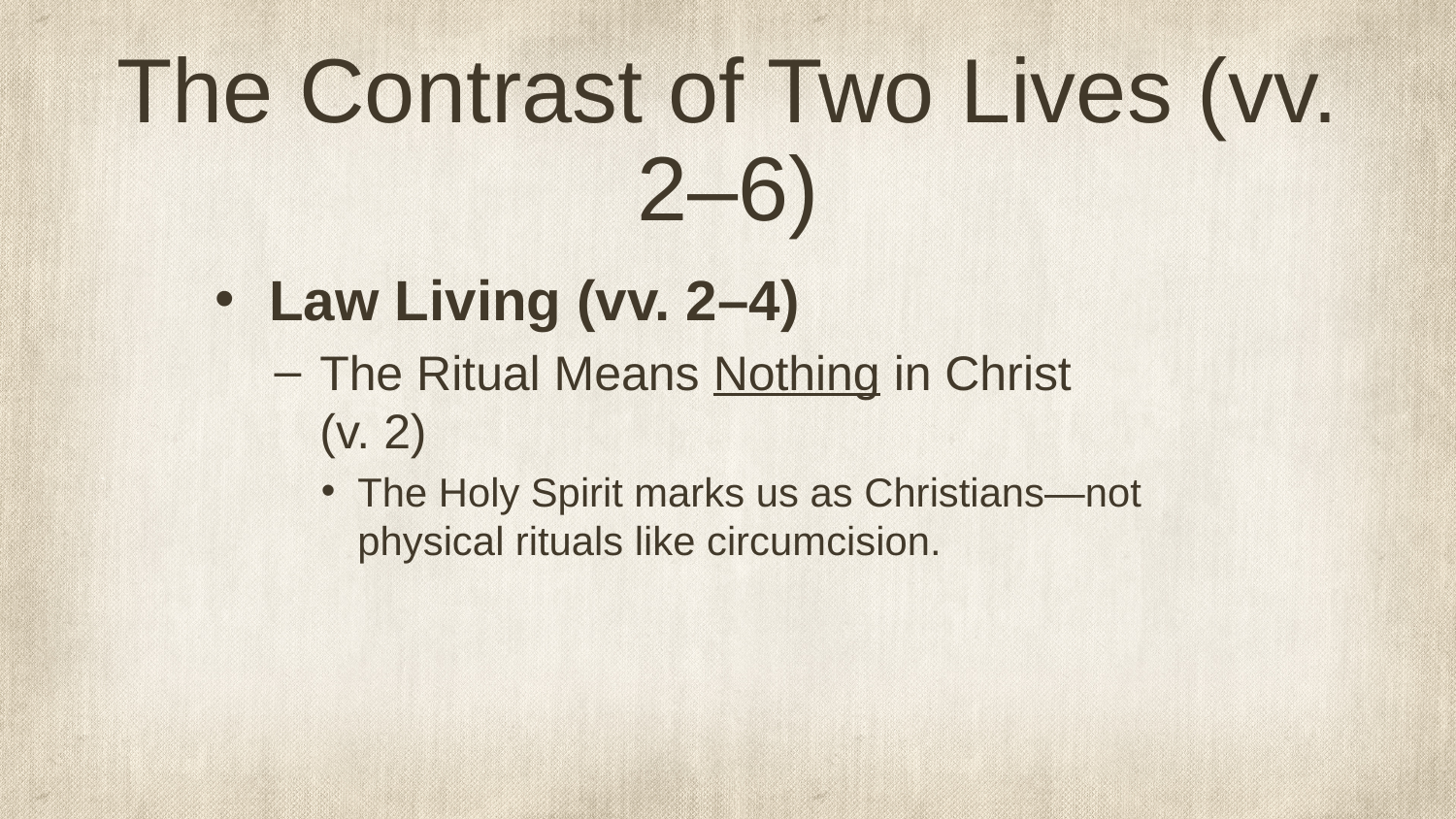

# The Contrast of Two Lives (vv. 2–6)
Law Living (vv. 2–4)
The Ritual Means Nothing in Christ
(v. 2)
The Holy Spirit marks us as Christians—not physical rituals like circumcision.